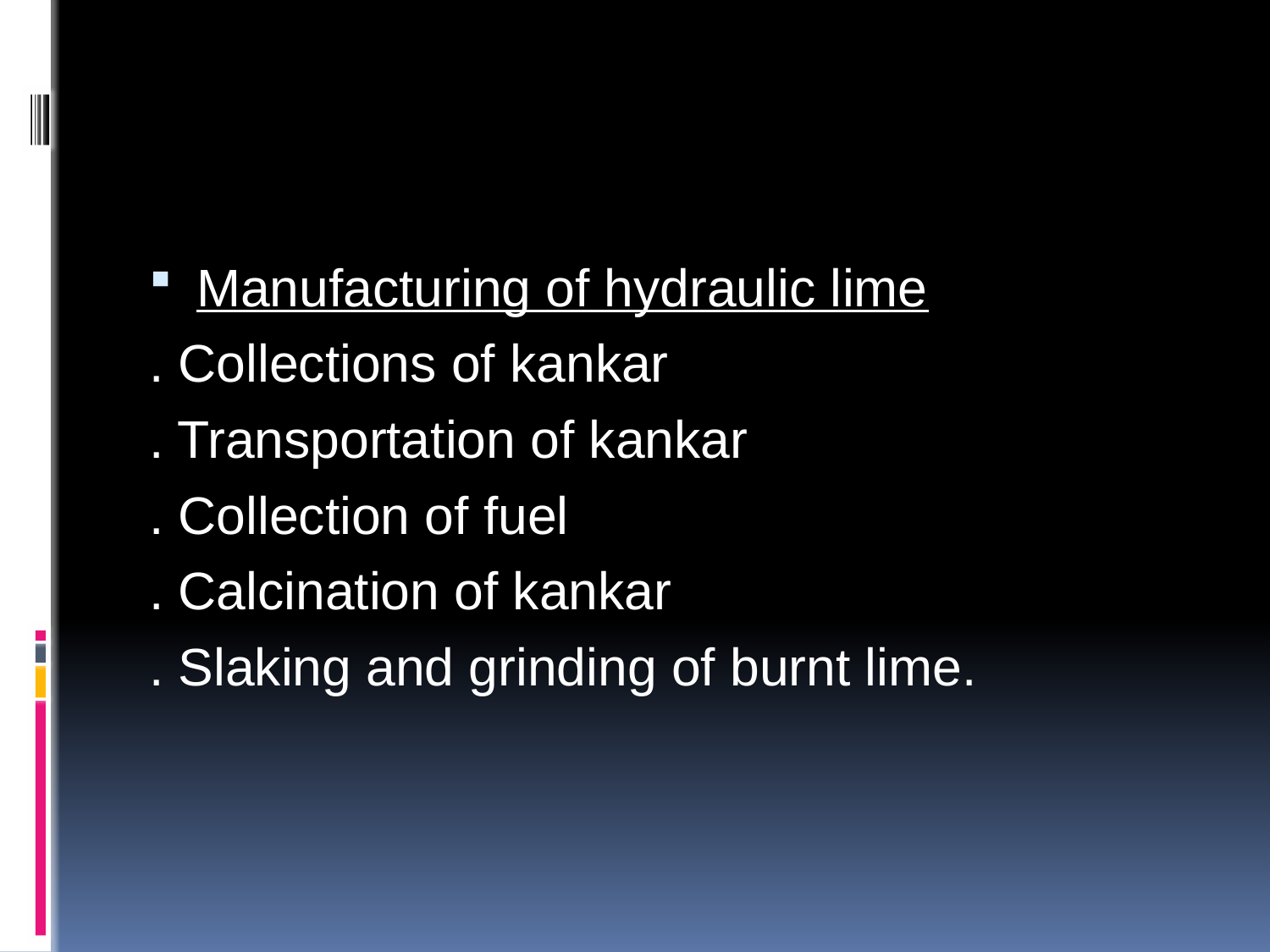

#
Manufacturing of hydraulic lime
. Collections of kankar
. Transportation of kankar
. Collection of fuel
. Calcination of kankar
. Slaking and grinding of burnt lime.